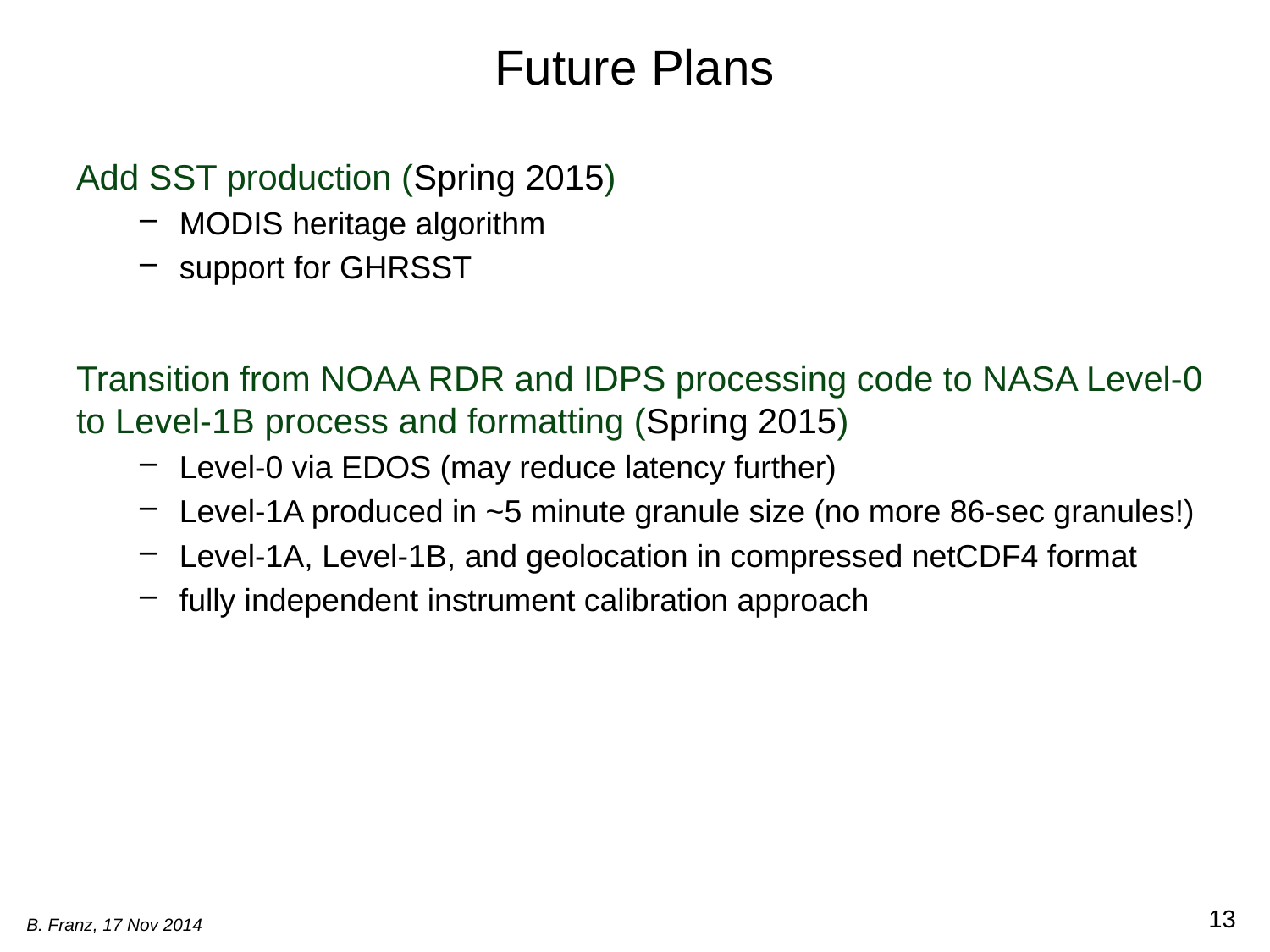

# Future Plans
Add SST production (Spring 2015)
MODIS heritage algorithm
support for GHRSST

Transition from NOAA RDR and IDPS processing code to NASA Level-0 to Level-1B process and formatting (Spring 2015)
Level-0 via EDOS (may reduce latency further)
Level-1A produced in ~5 minute granule size (no more 86-sec granules!)
Level-1A, Level-1B, and geolocation in compressed netCDF4 format
fully independent instrument calibration approach

13
B. Franz, 17 Nov 2014